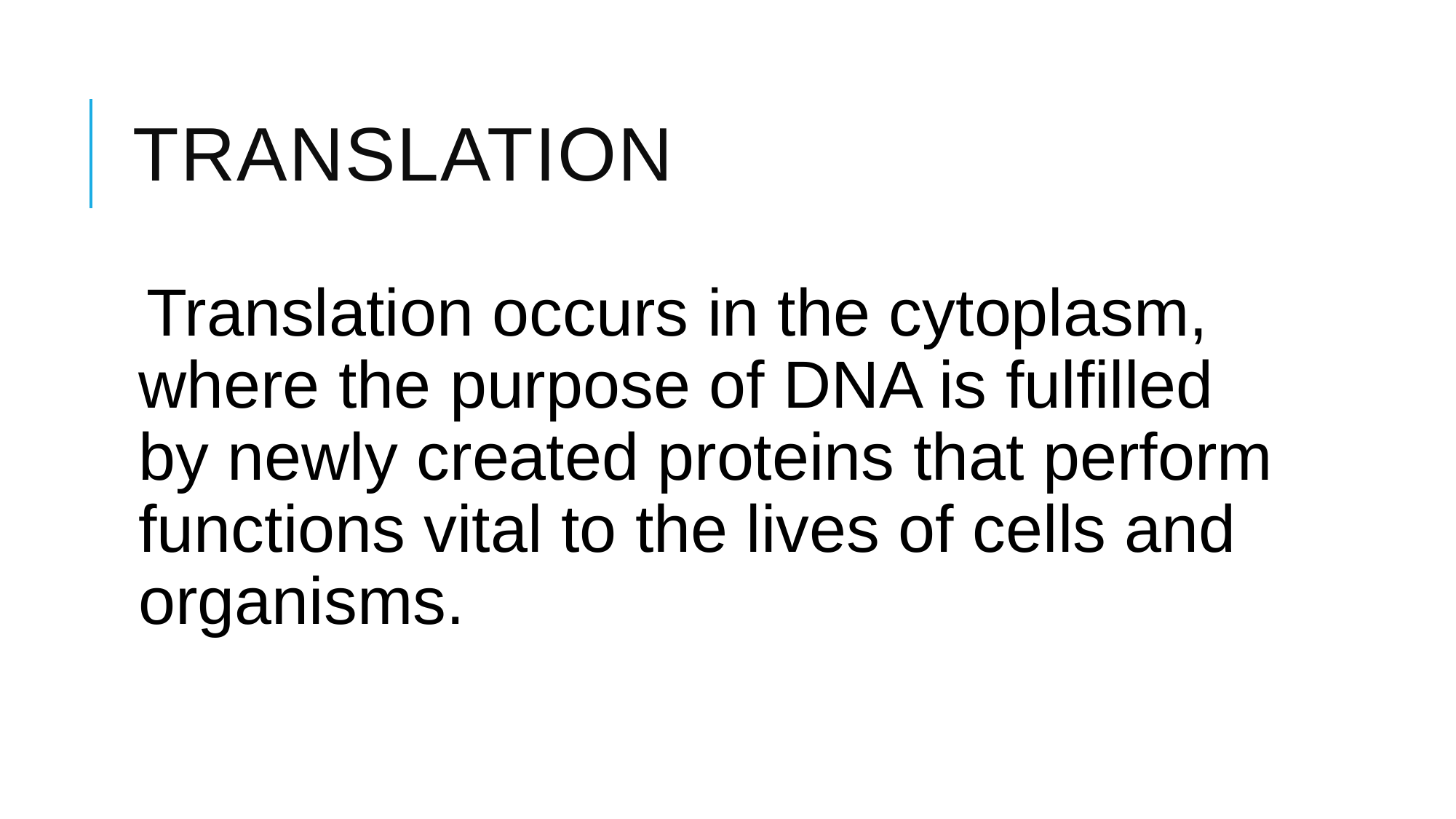

# translation
Translation occurs in the cytoplasm, where the purpose of DNA is fulfilled by newly created proteins that perform functions vital to the lives of cells and organisms.